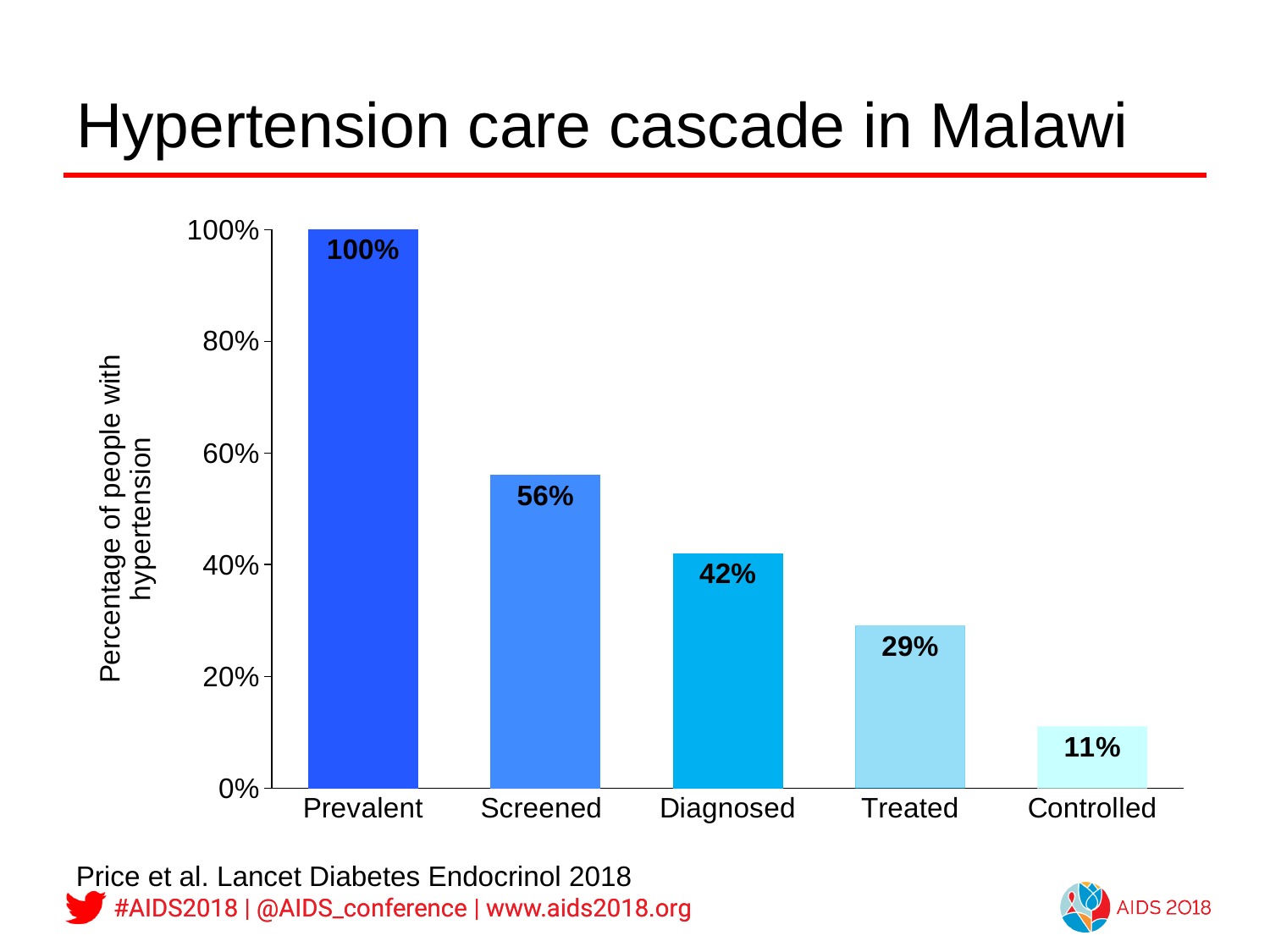

# Hypertension care cascade in Malawi

### Chart

| Category |  |
|---|---|
| Prevalent | 1.0 |
| Screened  | 0.56 |
| Diagnosed | 0.42 |
| Treated | 0.29 |
| Controlled | 0.11 |
Price et al. Lancet Diabetes Endocrinol 2018